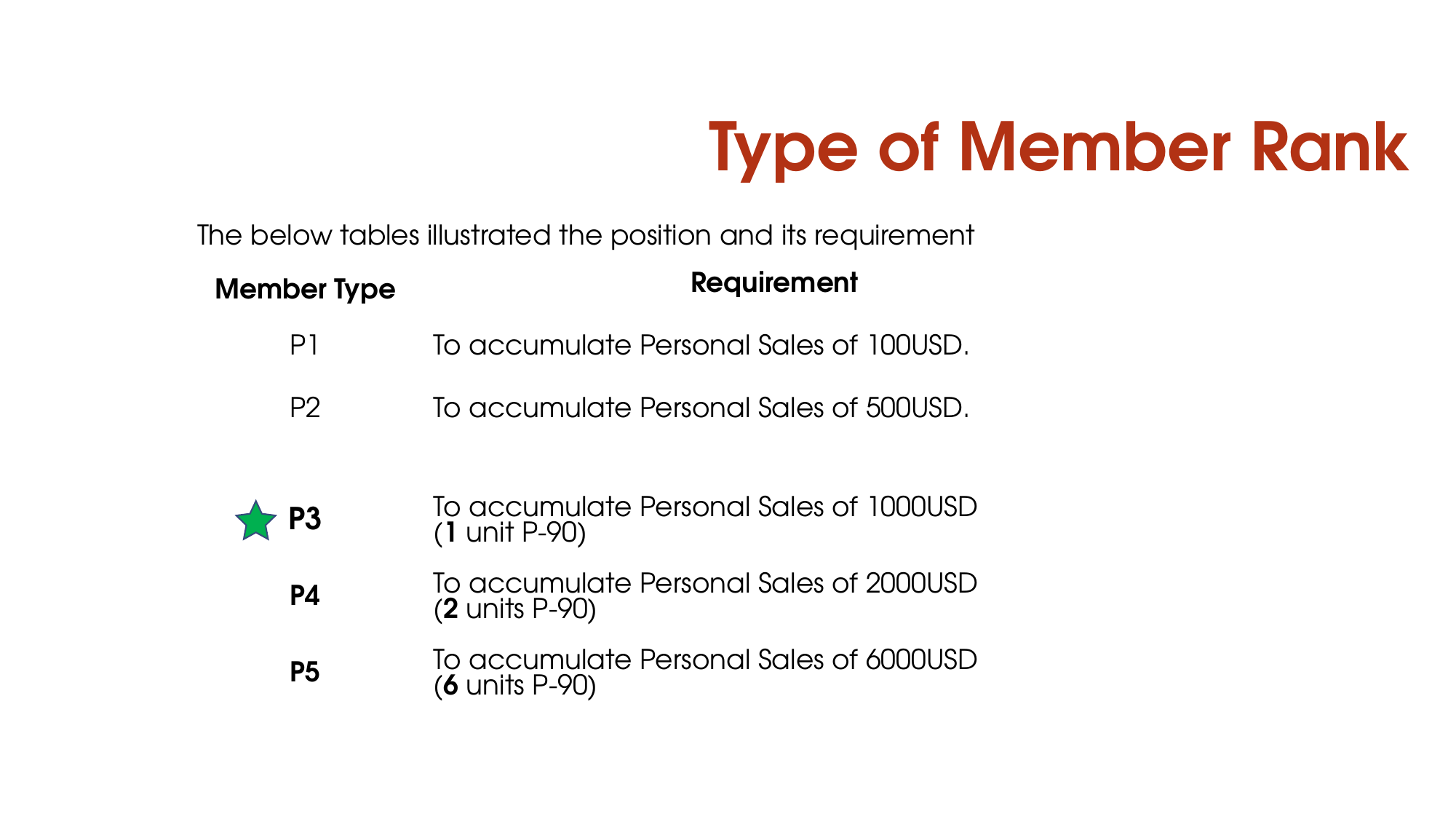

Type of Member Rank
The below tables illustrated the position and its requirement
| Member Type | Requirement |
| --- | --- |
| P1 | To accumulate Personal Sales of 100USD. |
| P2 | To accumulate Personal Sales of 500USD. |
| P3 | To accumulate Personal Sales of 1000USD (1 unit P-90) |
| --- | --- |
| P4 | To accumulate Personal Sales of 2000USD (2 units P-90) |
| P5 | To accumulate Personal Sales of 6000USD (6 units P-90) |